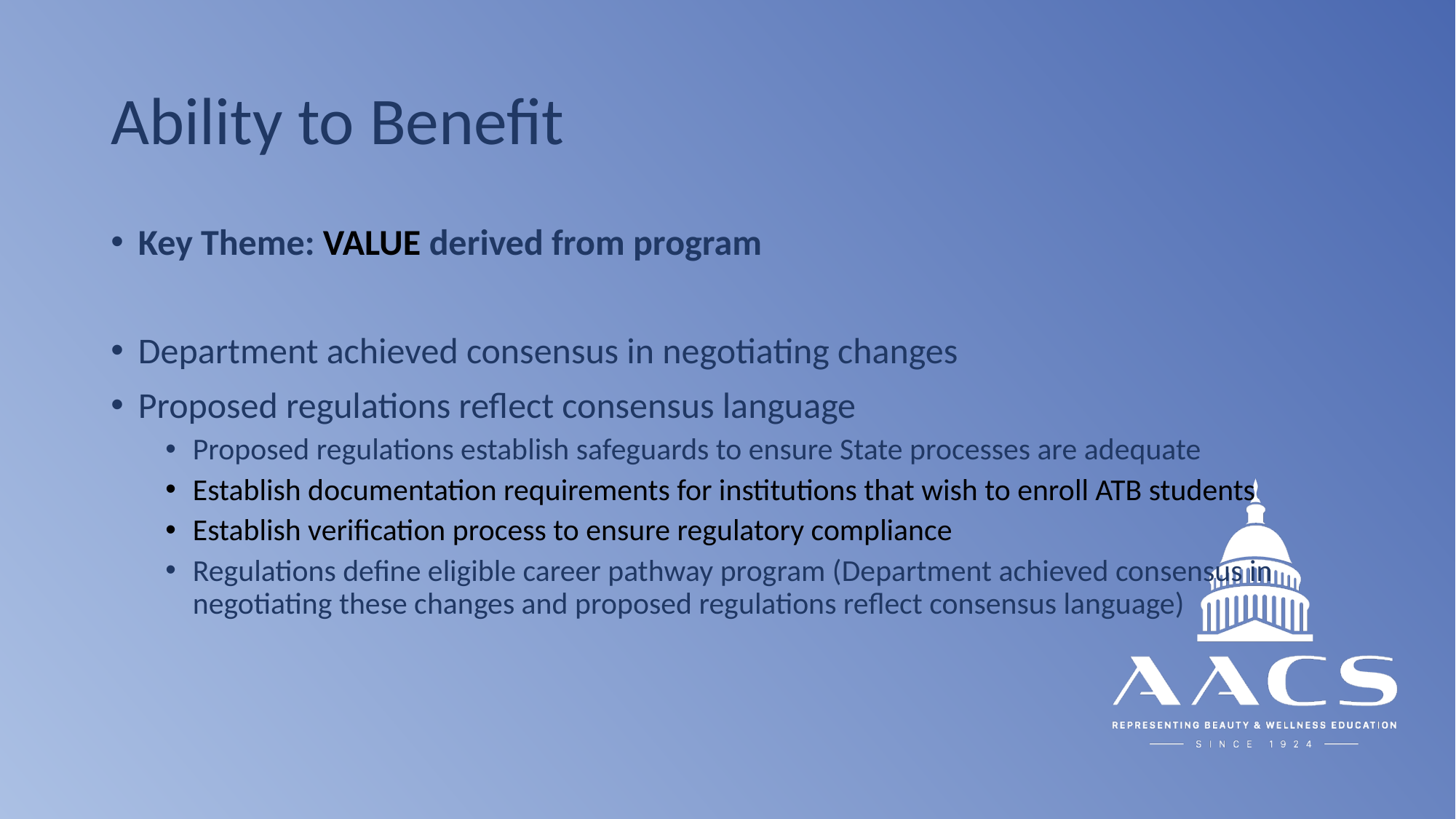

# Ability to Benefit
Key Theme: VALUE derived from program

Department achieved consensus in negotiating changes
Proposed regulations reflect consensus language
Proposed regulations establish safeguards to ensure State processes are adequate
Establish documentation requirements for institutions that wish to enroll ATB students
Establish verification process to ensure regulatory compliance
Regulations define eligible career pathway program (Department achieved consensus in negotiating these changes and proposed regulations reflect consensus language)